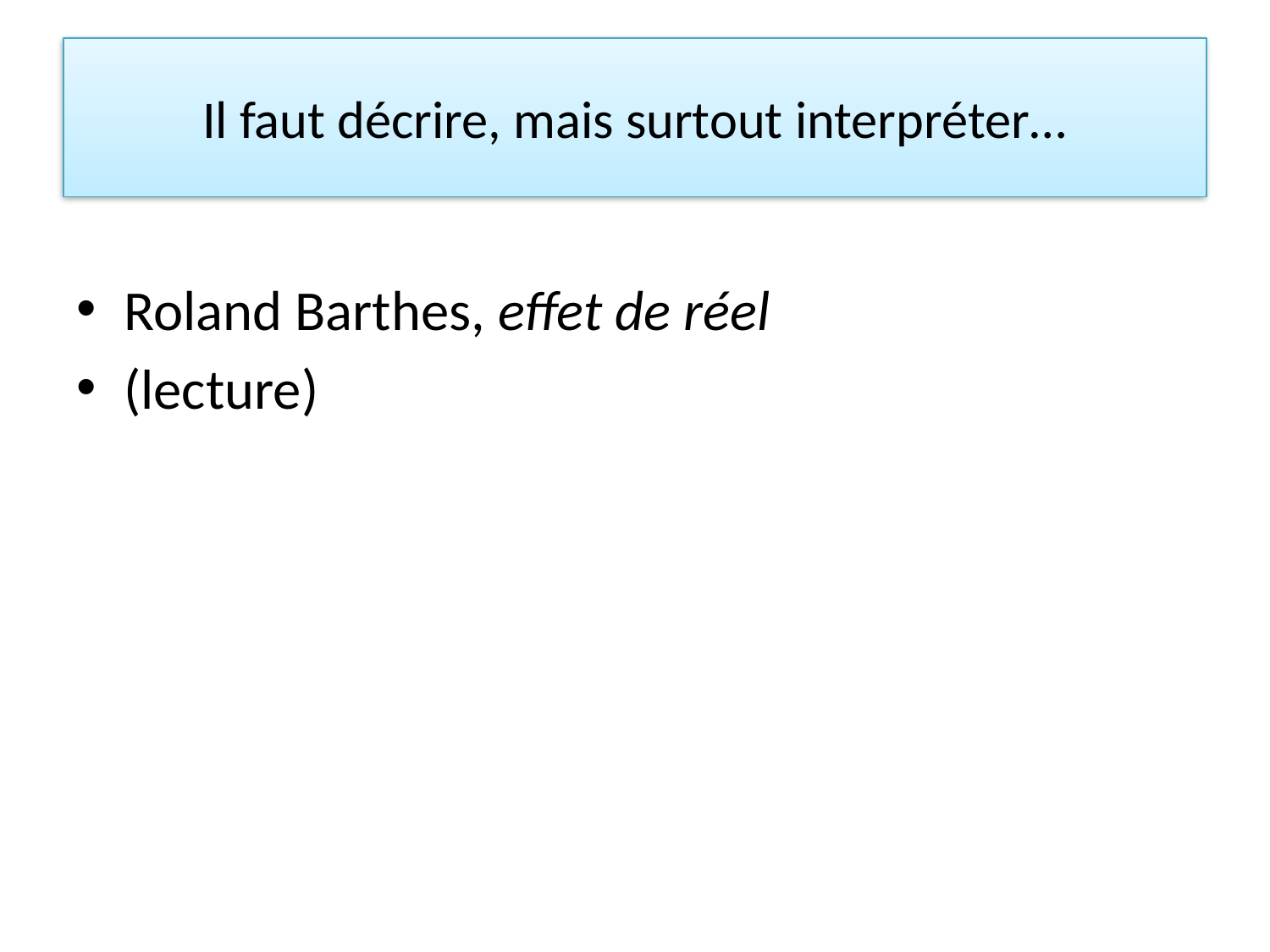

# Il faut décrire, mais surtout interpréter…
Roland Barthes, effet de réel
(lecture)